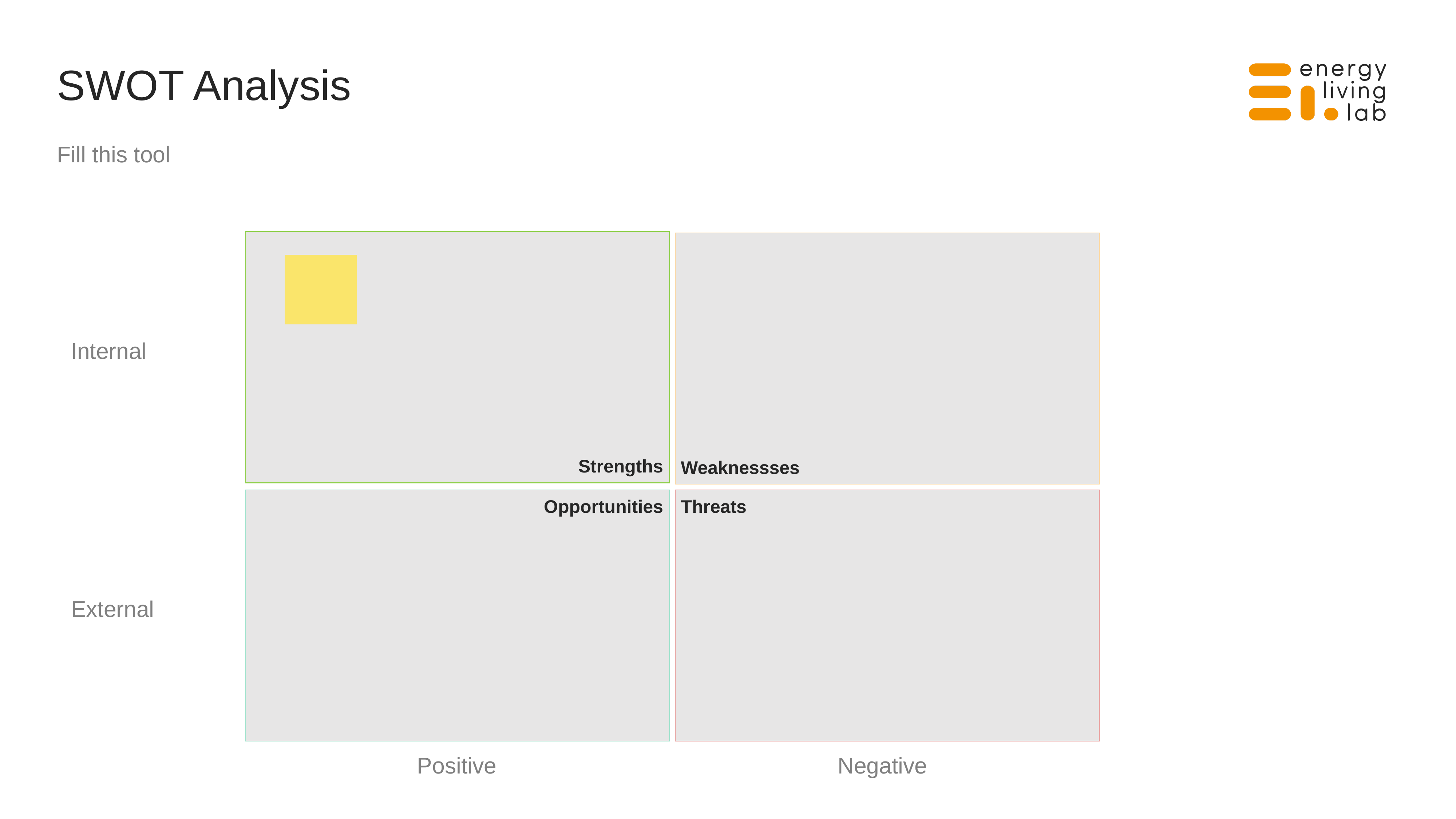

# SWOT Analysis
Fill this tool

Internal
Strengths
Weaknessses

Opportunities
Threats
External
Positive
Negative